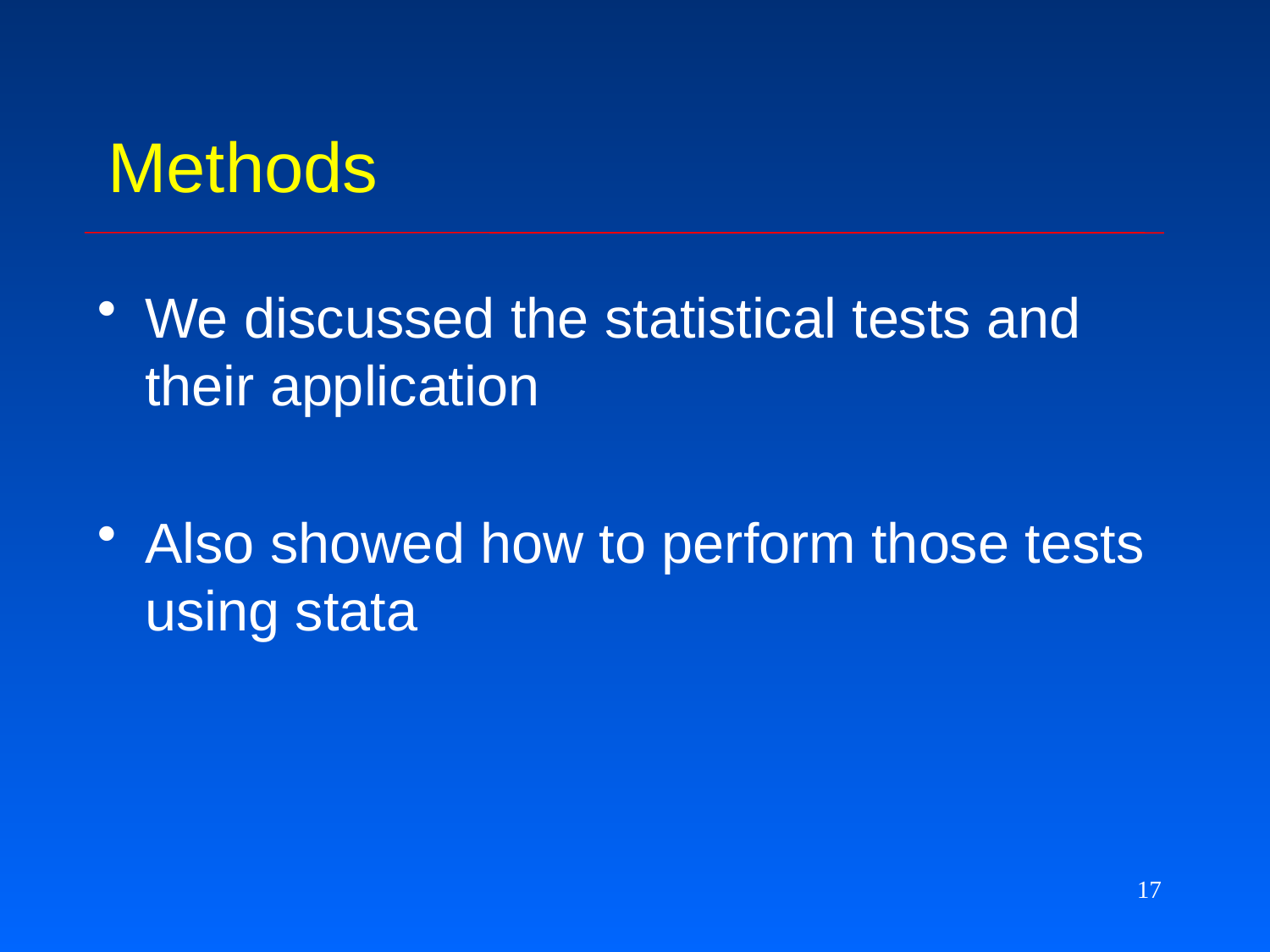

# Methods

We discussed the statistical tests and their application

Also showed how to perform those tests using stata

17